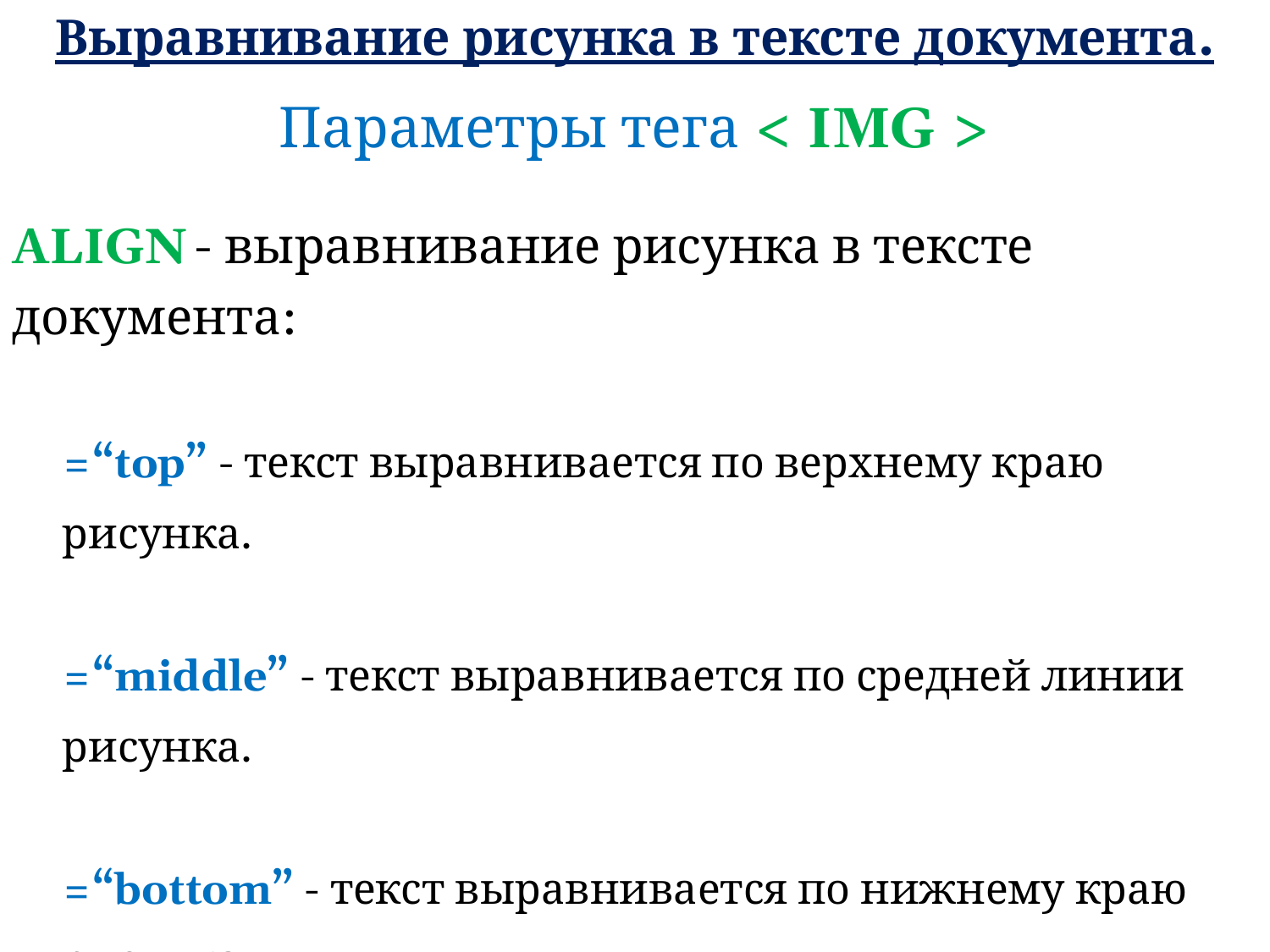

Выравнивание рисунка в тексте документа.
Параметры тега < IMG >
ALIGN - выравнивание рисунка в тексте документа:

=“top” - текст выравнивается по верхнему краю рисунка.

=“middle” - текст выравнивается по средней линии рисунка.

=“bottom” - текст выравнивается по нижнему краю рисунка.